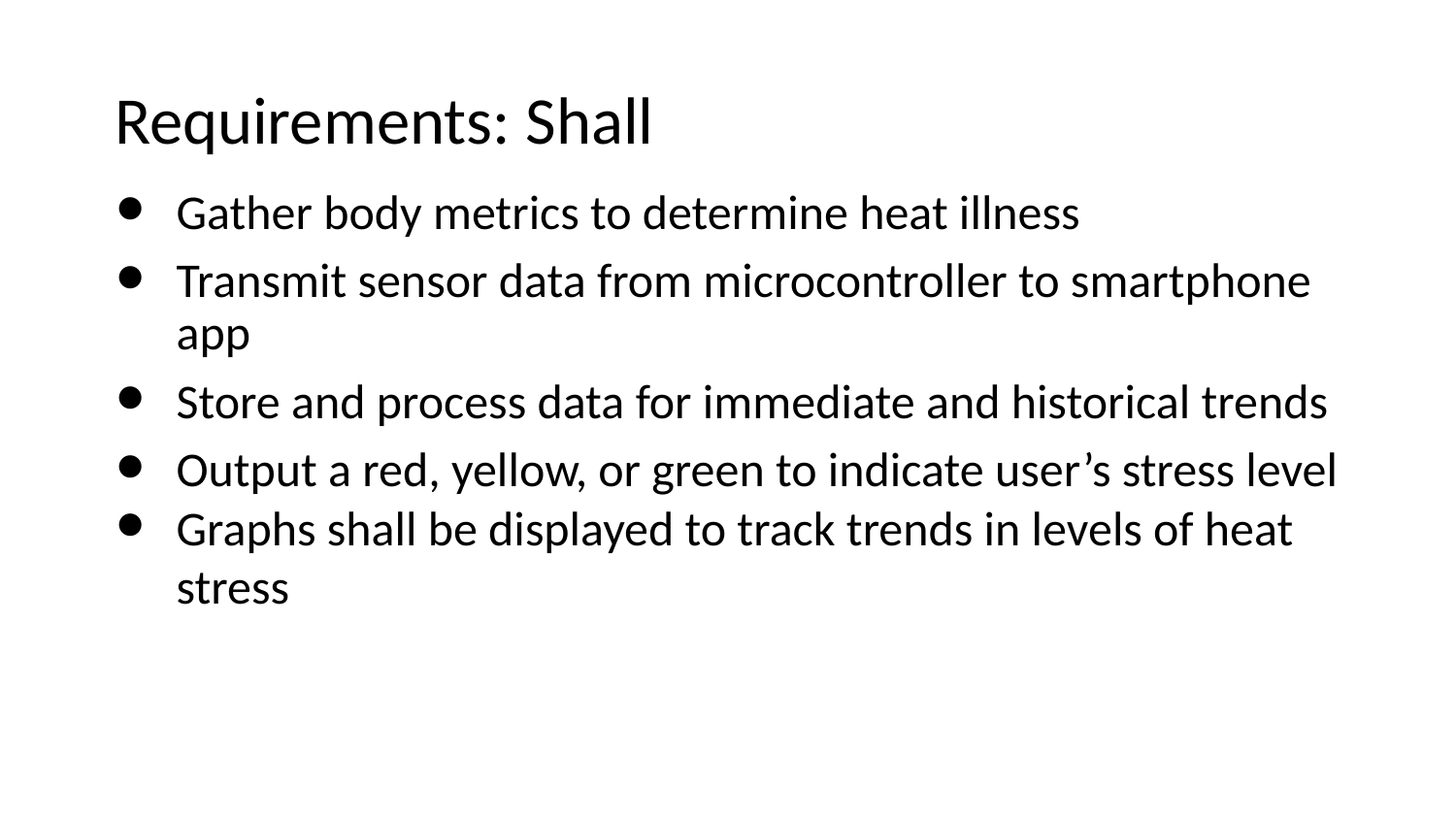

# Requirements: Shall
Gather body metrics to determine heat illness
Transmit sensor data from microcontroller to smartphone app
Store and process data for immediate and historical trends
Output a red, yellow, or green to indicate user’s stress level
Graphs shall be displayed to track trends in levels of heat stress